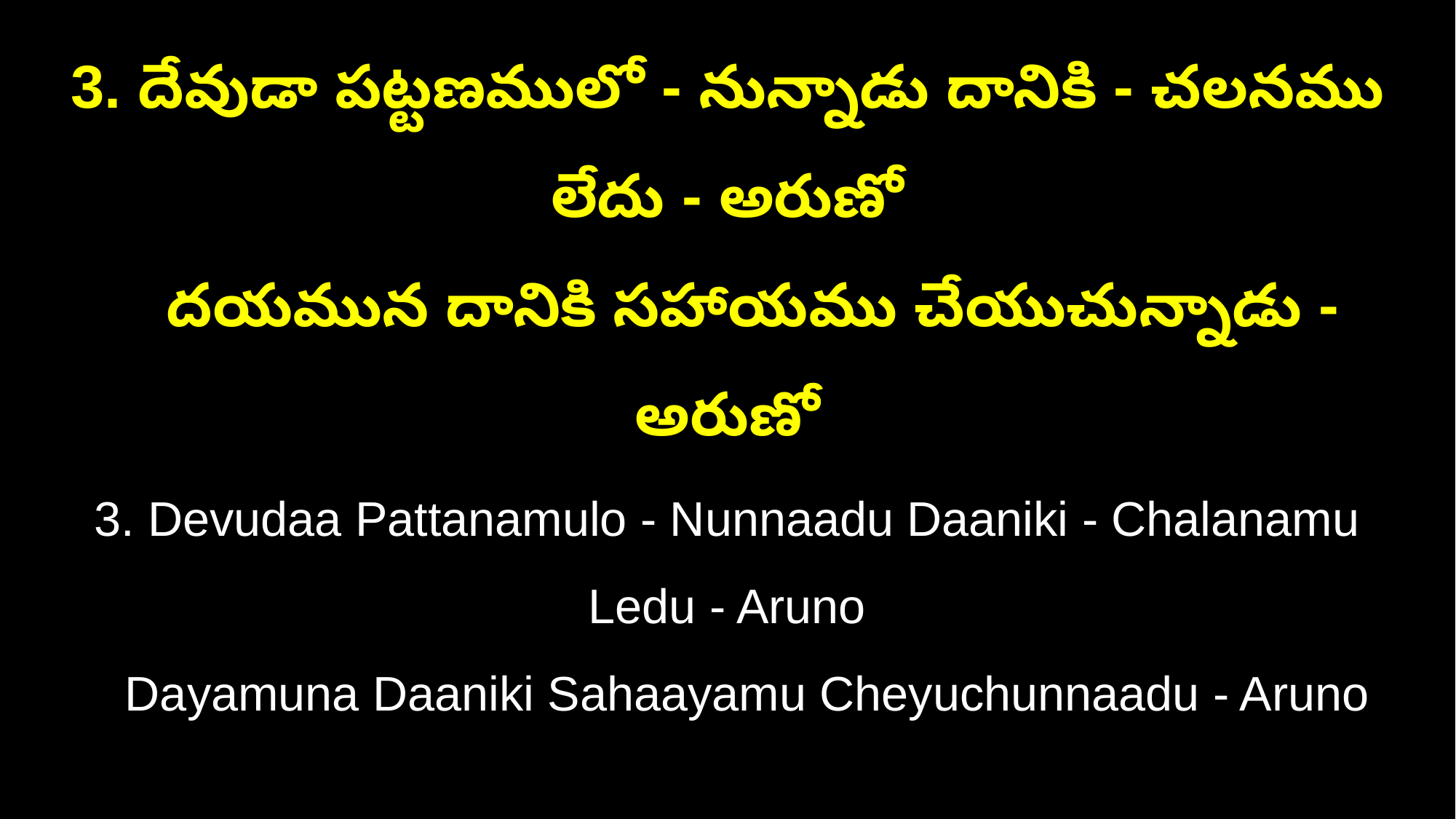

3. దేవుడా పట్టణములో - నున్నాడు దానికి - చలనము లేదు - అరుణో
   దయమున దానికి సహాయము చేయుచున్నాడు - అరుణో
3. Devudaa Pattanamulo - Nunnaadu Daaniki - Chalanamu Ledu - Aruno
   Dayamuna Daaniki Sahaayamu Cheyuchunnaadu - Aruno